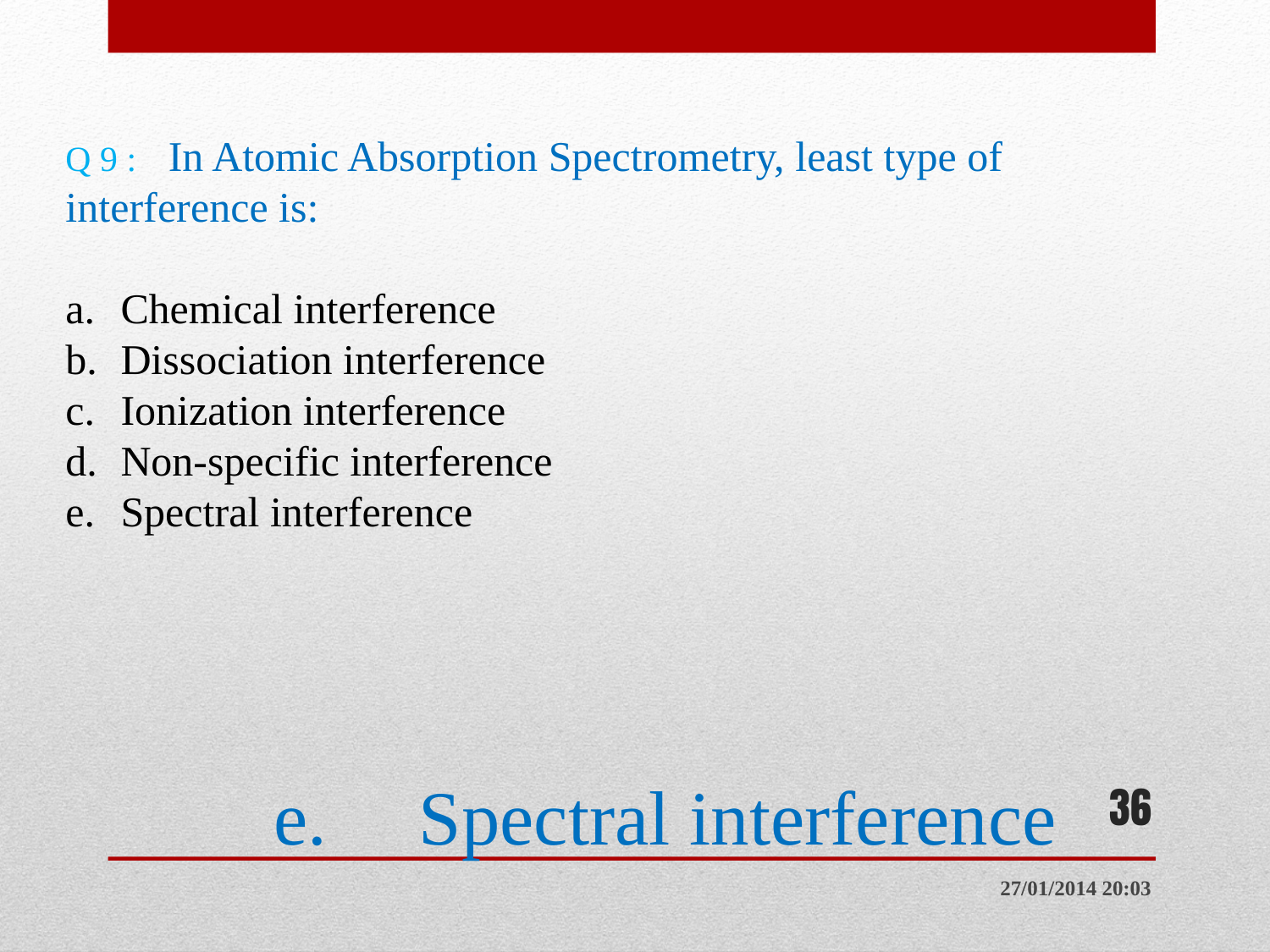

# Q 9 :   In Atomic Absorption Spectrometry, least type of interference is: a.	Chemical interference b.	Dissociation interference c.	Ionization interference d.	Non-specific interference e.	Spectral interference
e.	 Spectral interference
36
27/01/2014 20:03